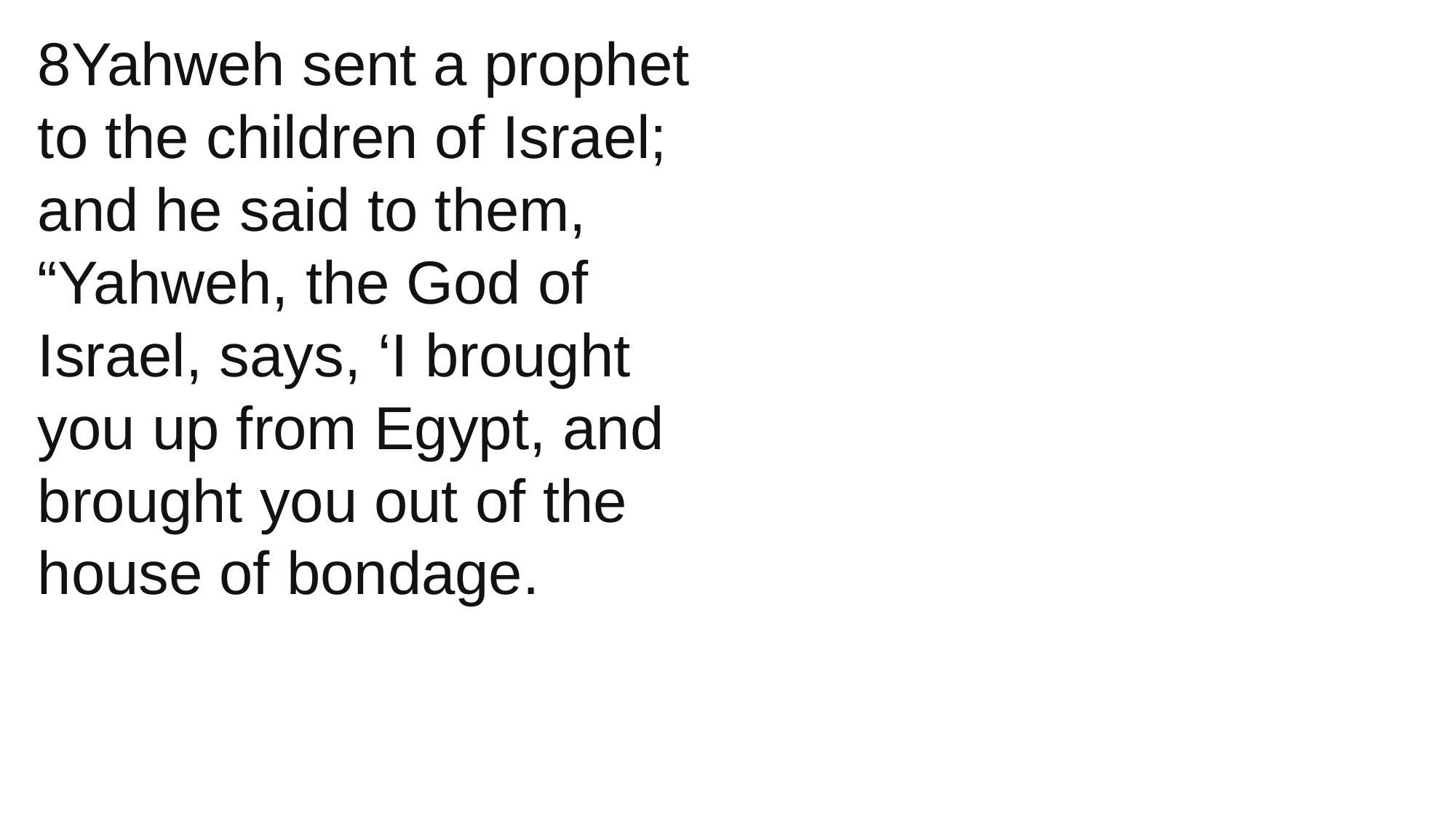

8Yahweh sent a prophet to the children of Israel; and he said to them, “Yahweh, the God of Israel, says, ‘I brought you up from Egypt, and brought you out of the house of bondage.